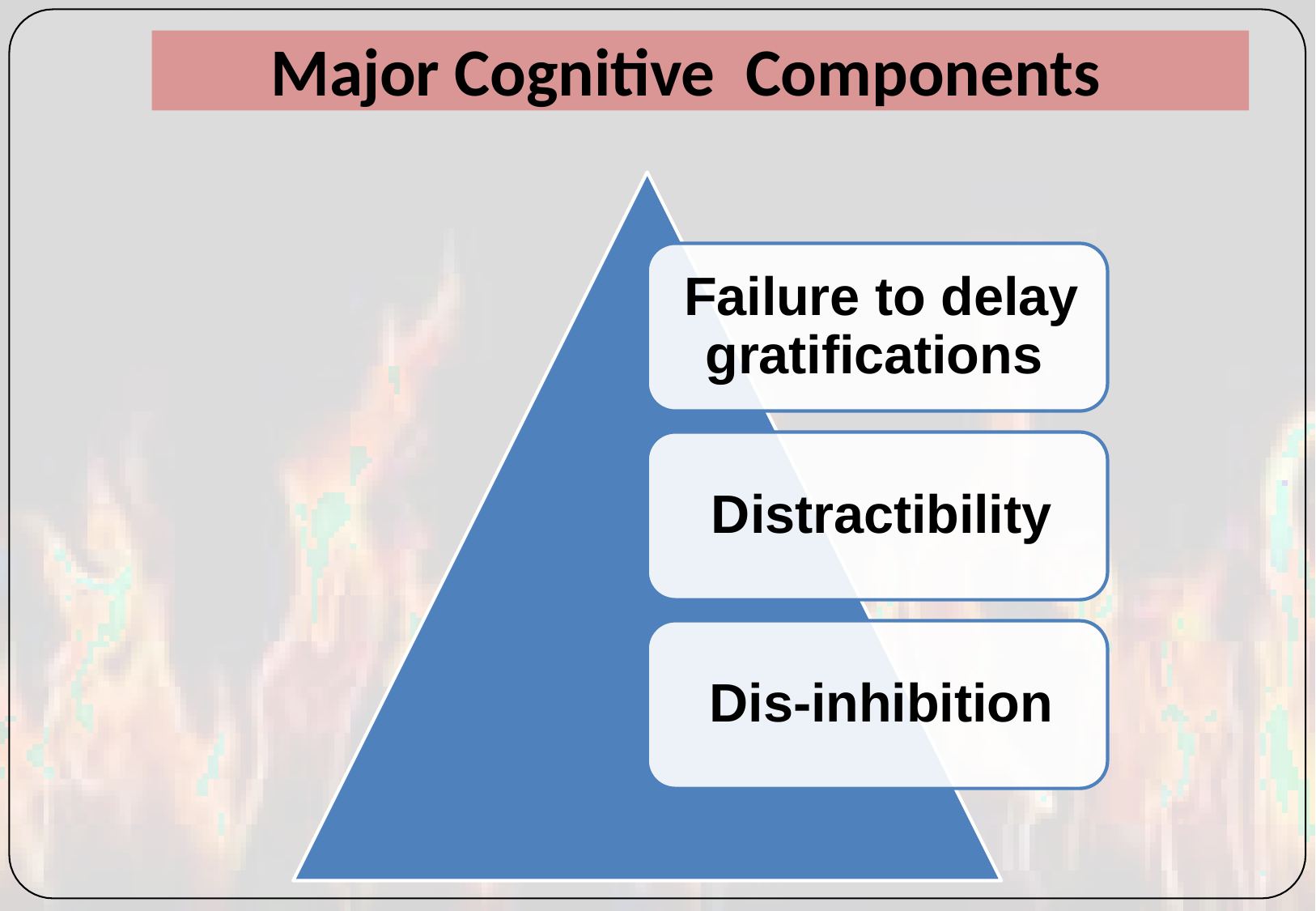

Major Cognitive  Components
Failure to delay gratifications
Distractibility
Dis-inhibition